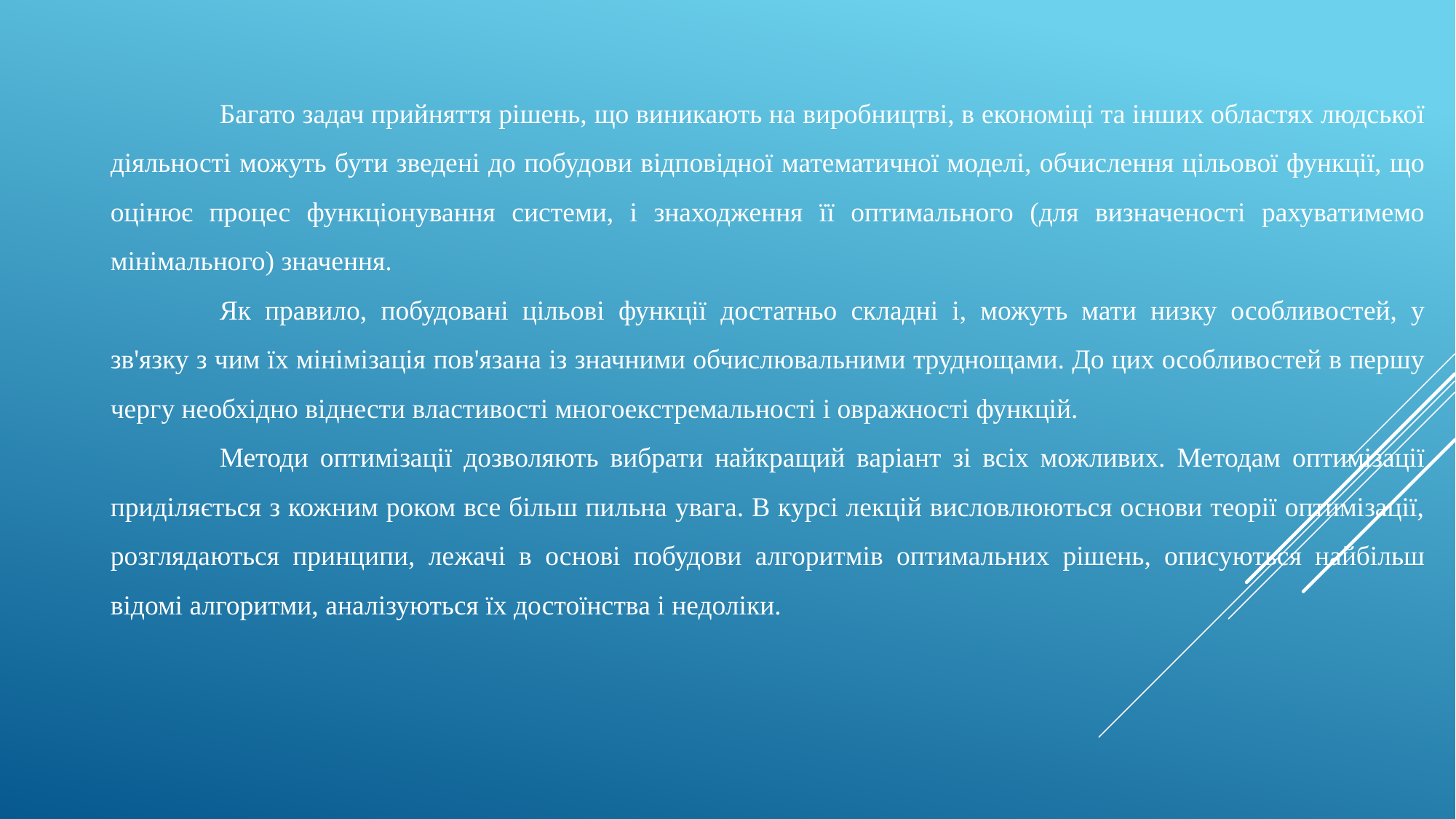

Багато задач прийняття рішень, що виникають на виробництві, в економіці та інших областях людської діяльності можуть бути зведені до побудови відповідної математичної моделі, обчислення цільової функції, що оцінює процес функціонування системи, і знаходження її оптимального (для визначеності рахуватимемо мінімального) значення.
	Як правило, побудовані цільові функції достатньо складні і, можуть мати низку особливостей, у зв'язку з чим їх мінімізація пов'язана із значними обчислювальними труднощами. До цих особливостей в першу чергу необхідно віднести властивості многоекстремальності і овражності функцій.
	Методи оптимізації дозволяють вибрати найкращий варіант зі всіх можливих. Методам оптимізації приділяється з кожним роком все більш пильна увага. В курсі лекцій висловлюються основи теорії оптимізації, розглядаються принципи, лежачі в основі побудови алгоритмів оптимальних рішень, описуються найбільш відомі алгоритми, аналізуються їх достоїнства і недоліки.